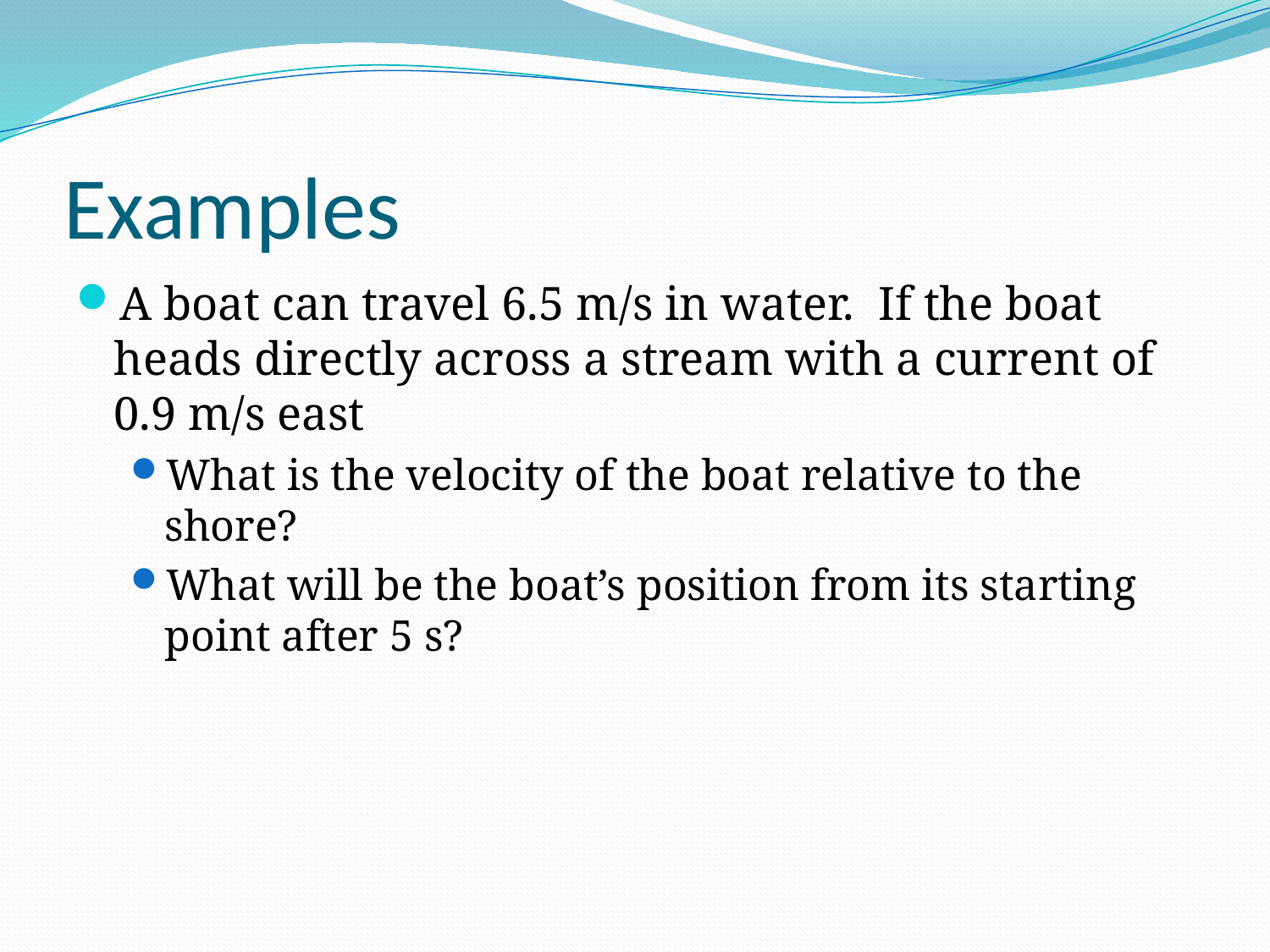

# Examples
A boat can travel 6.5 m/s in water.  If the boat heads directly across a stream with a current of 0.9 m/s east
What is the velocity of the boat relative to the shore?
What will be the boat’s position from its starting point after 5 s?